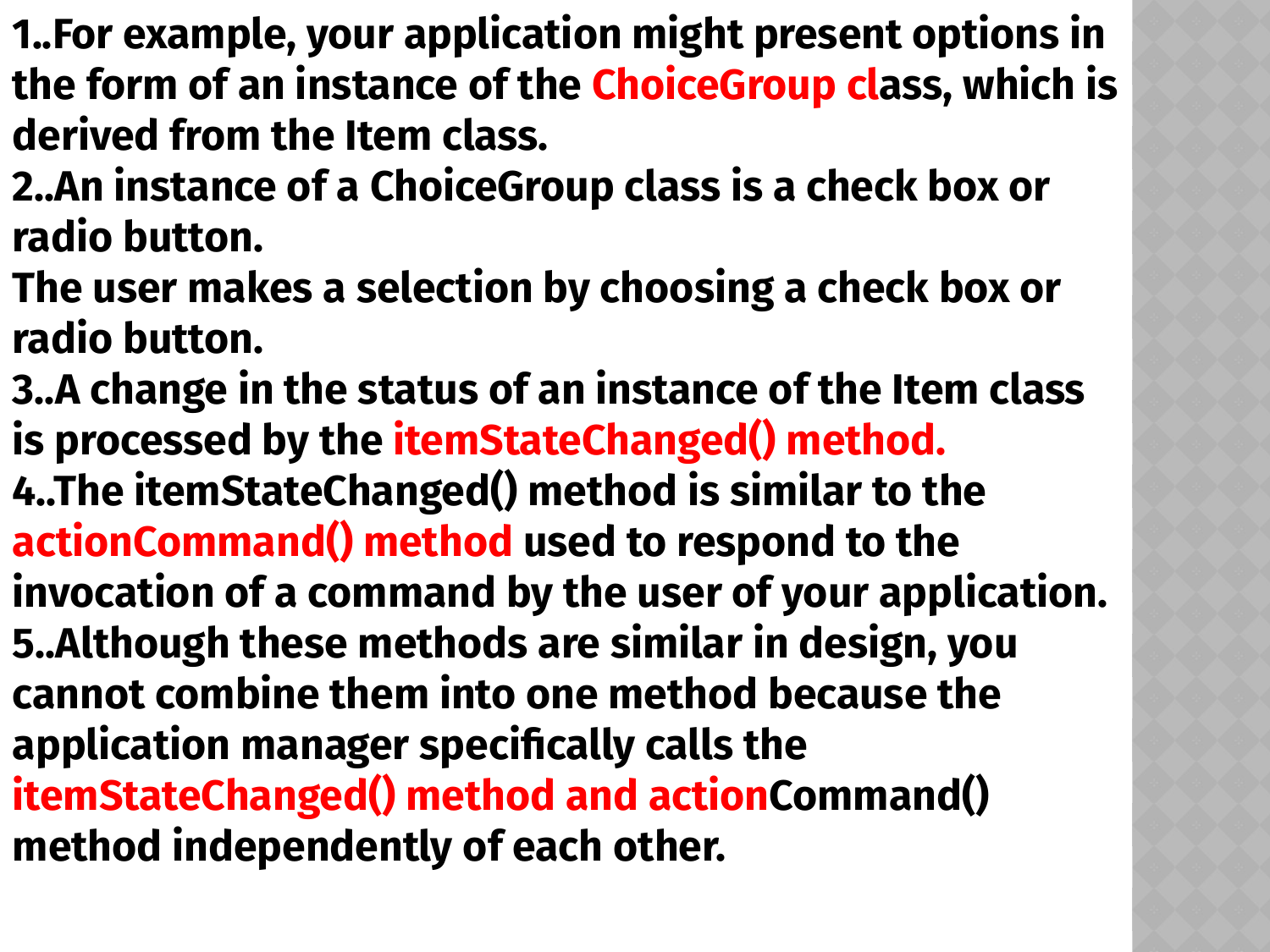

1..For example, your application might present options in the form of an instance of the ChoiceGroup class, which is derived from the Item class.
2..An instance of a ChoiceGroup class is a check box or radio button.
The user makes a selection by choosing a check box or radio button.
3..A change in the status of an instance of the Item class is processed by the itemStateChanged() method.
4..The itemStateChanged() method is similar to the actionCommand() method used to respond to the invocation of a command by the user of your application.
5..Although these methods are similar in design, you cannot combine them into one method because the application manager specifically calls the itemStateChanged() method and actionCommand() method independently of each other.